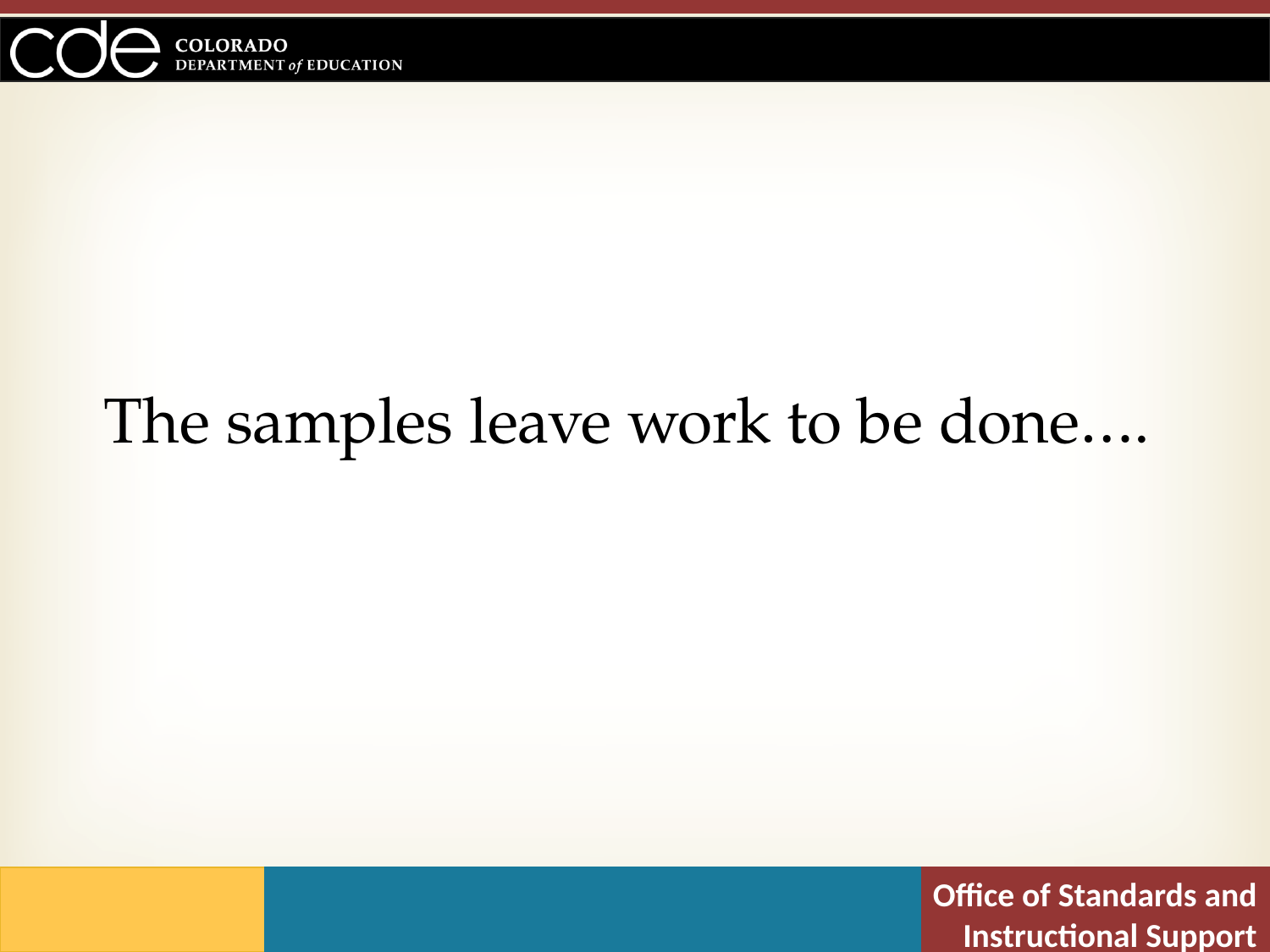

# The samples leave work to be done….